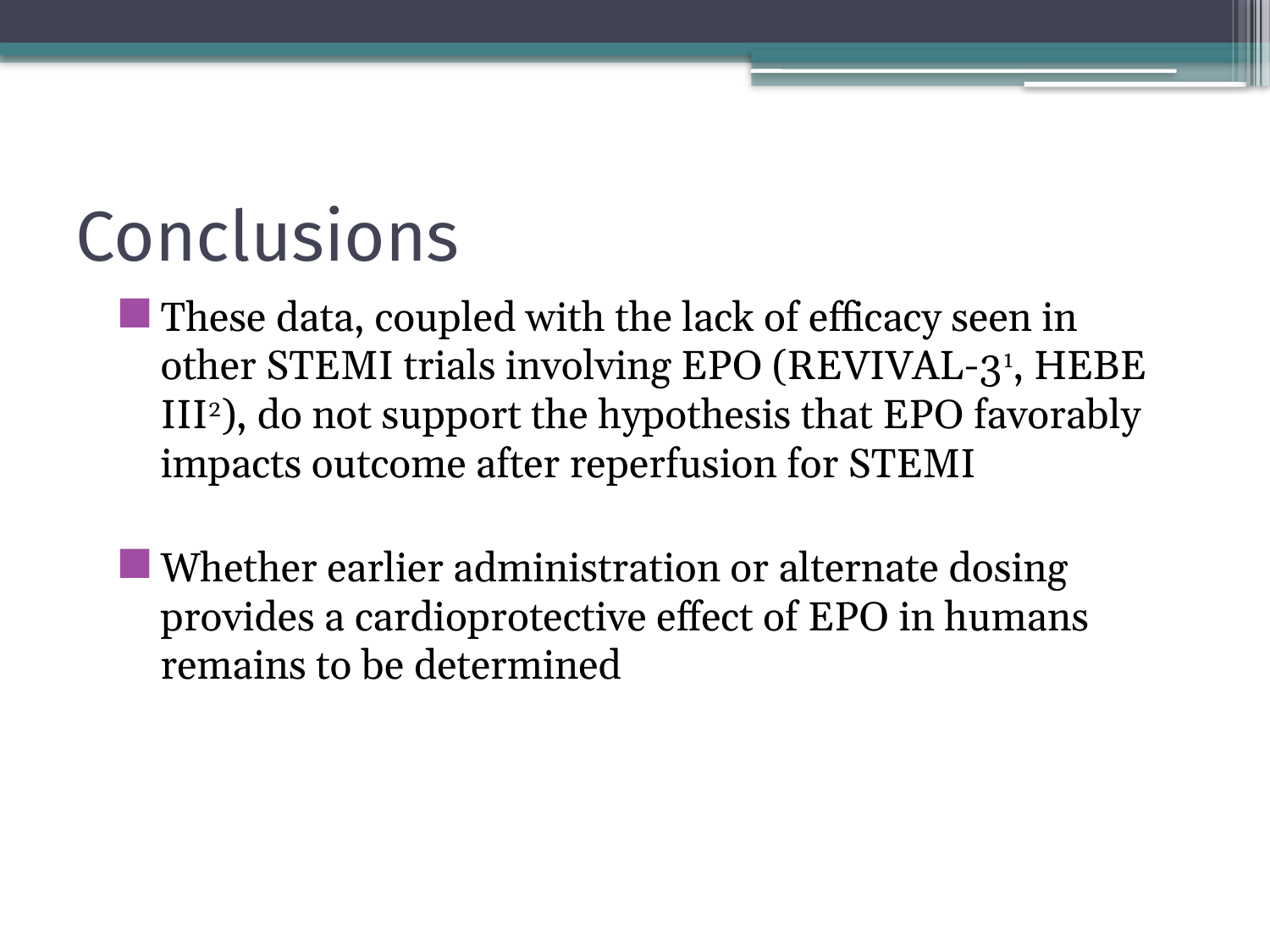

# Conclusions

These data, coupled with the lack of efficacy seen in other STEMI trials involving EPO (REVIVAL-31, HEBE III2), do not support the hypothesis that EPO favorably impacts outcome after reperfusion for STEMI
Whether earlier administration or alternate dosing provides a cardioprotective effect of EPO in humans remains to be determined
1Ott I, et. al. Circ:CV Intv 2010
2Voors AA, et. al. EHJ 2010